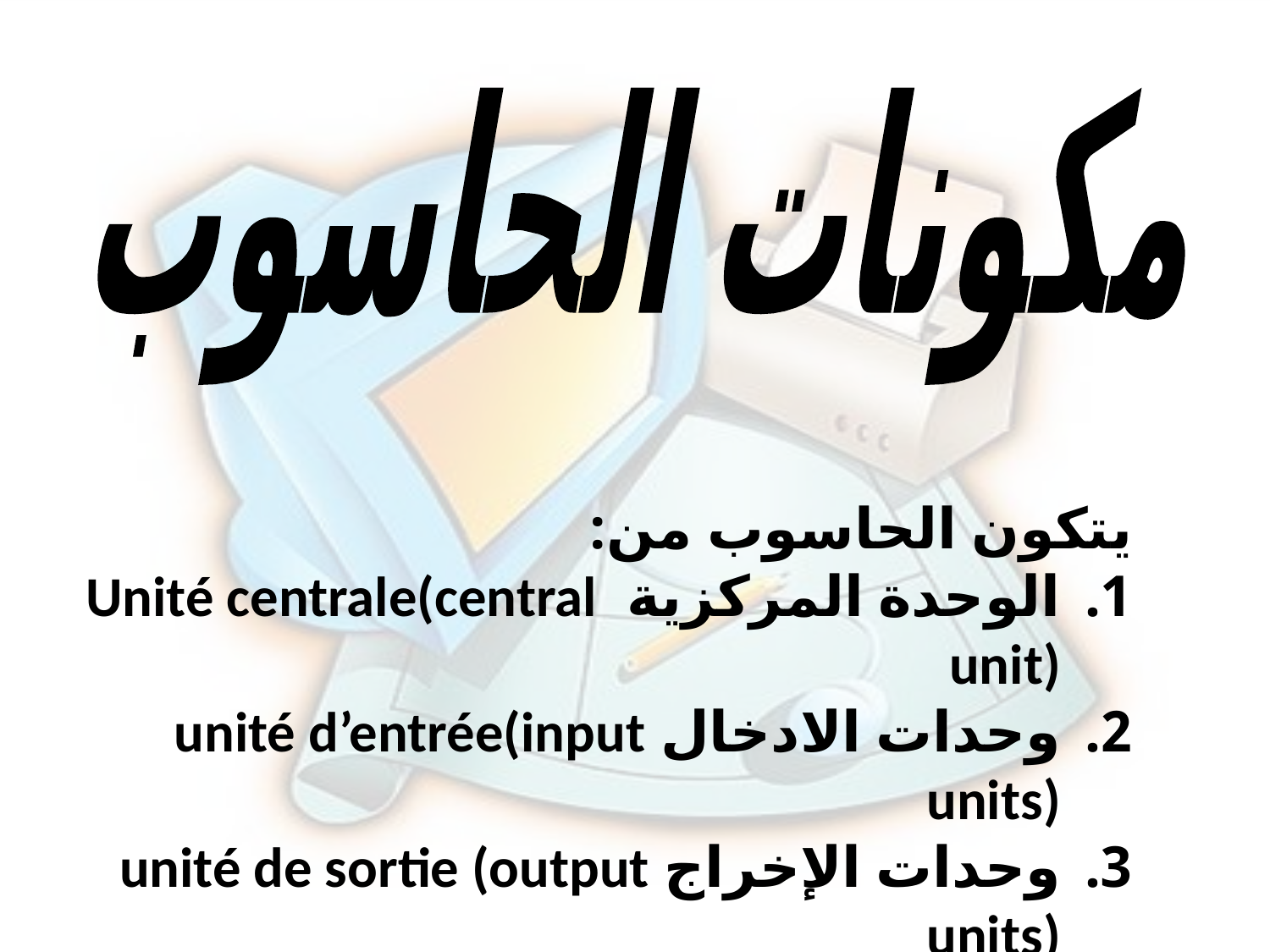

مكونات الحاسوب
يتكون الحاسوب من:
الوحدة المركزية  Unité centrale(central unit)
وحدات الادخال unité d’entrée(input units)
وحدات الإخراج unité de sortie (output units)
وحدات التخزين unité de stockage  (storeage units)